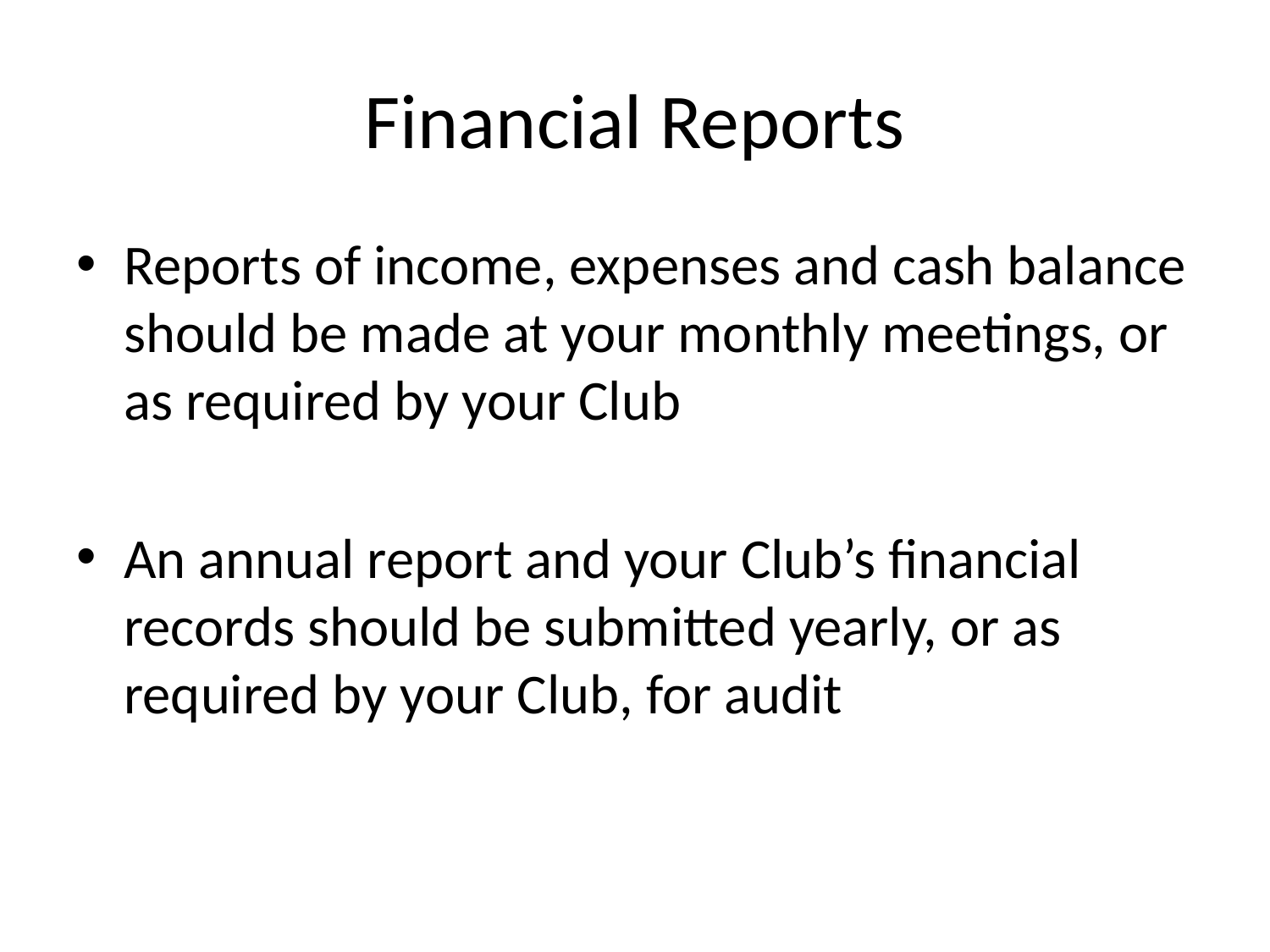

# Financial Reports
Reports of income, expenses and cash balance should be made at your monthly meetings, or as required by your Club

An annual report and your Club’s financial records should be submitted yearly, or as required by your Club, for audit